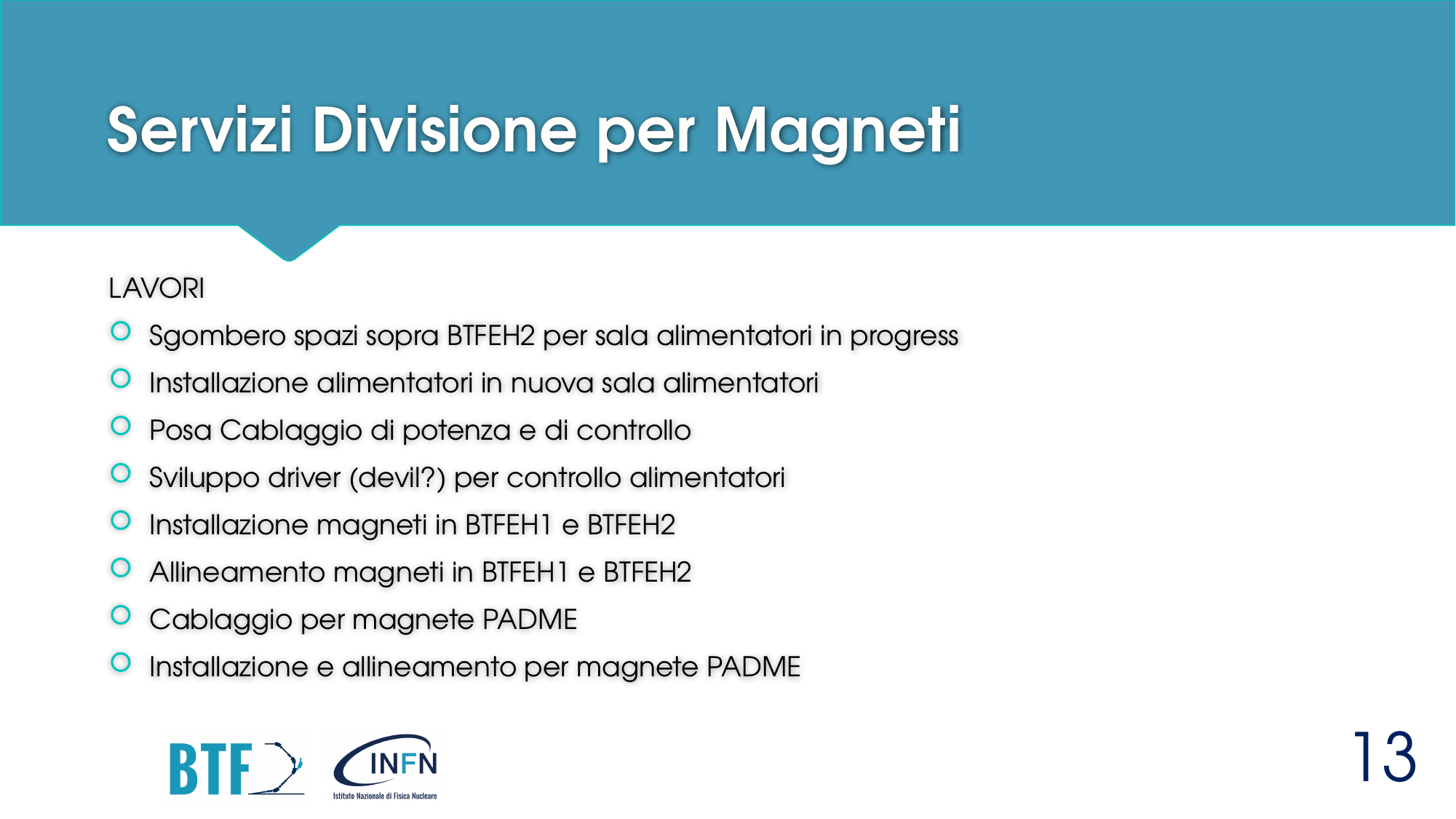

# Servizi Divisione per Magneti
LAVORI
Sgombero spazi sopra BTFEH2 per sala alimentatori in progress
Installazione alimentatori in nuova sala alimentatori
Posa Cablaggio di potenza e di controllo
Sviluppo driver (devil?) per controllo alimentatori
Installazione magneti in BTFEH1 e BTFEH2
Allineamento magneti in BTFEH1 e BTFEH2
Cablaggio per magnete PADME
Installazione e allineamento per magnete PADME

13